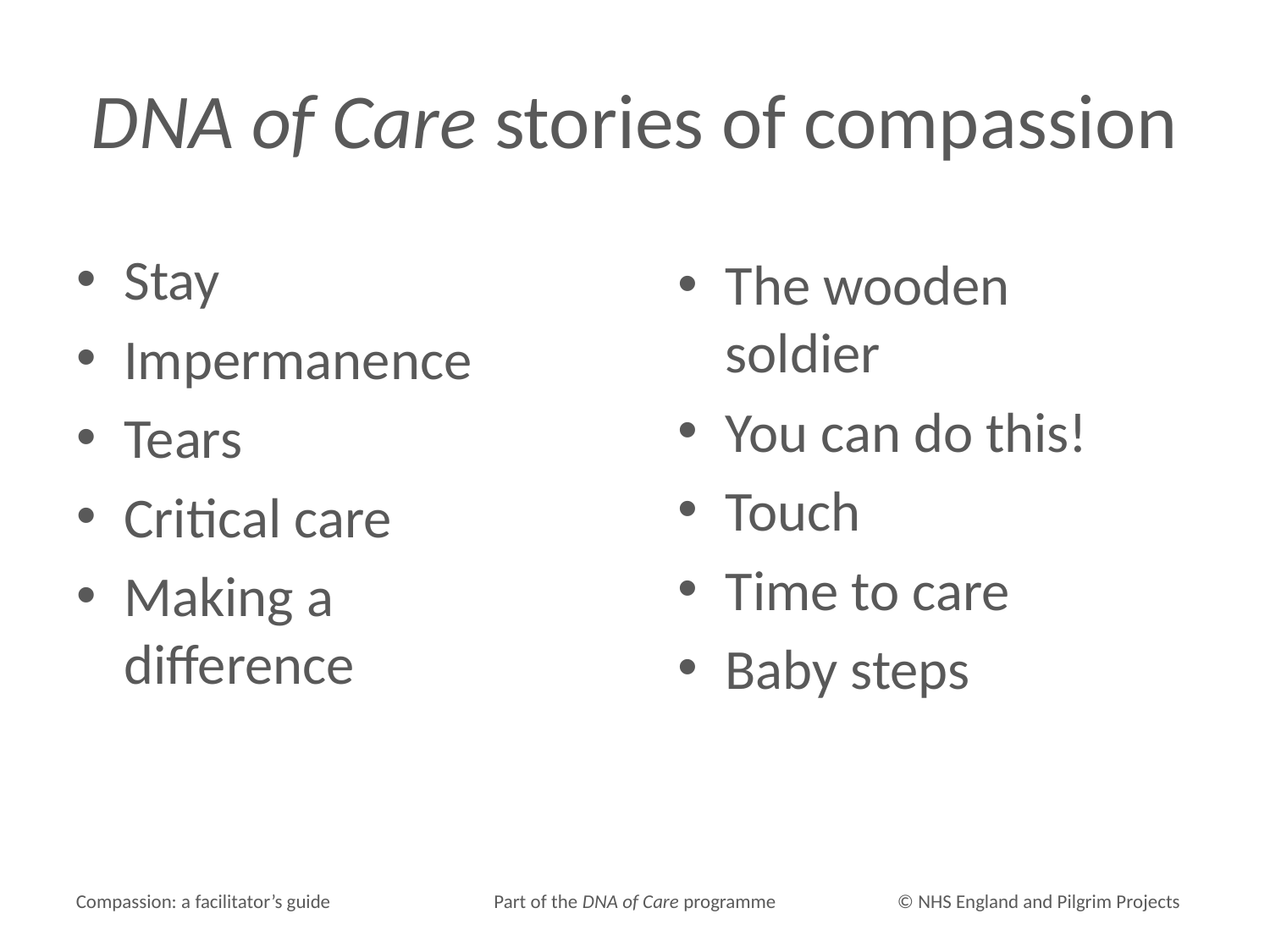

# DNA of Care stories of compassion
Stay
Impermanence
Tears
Critical care
Making a difference

The wooden soldier
You can do this!
Touch
Time to care
Baby steps

Compassion: a facilitator’s guide
Part of the DNA of Care programme
© NHS England and Pilgrim Projects